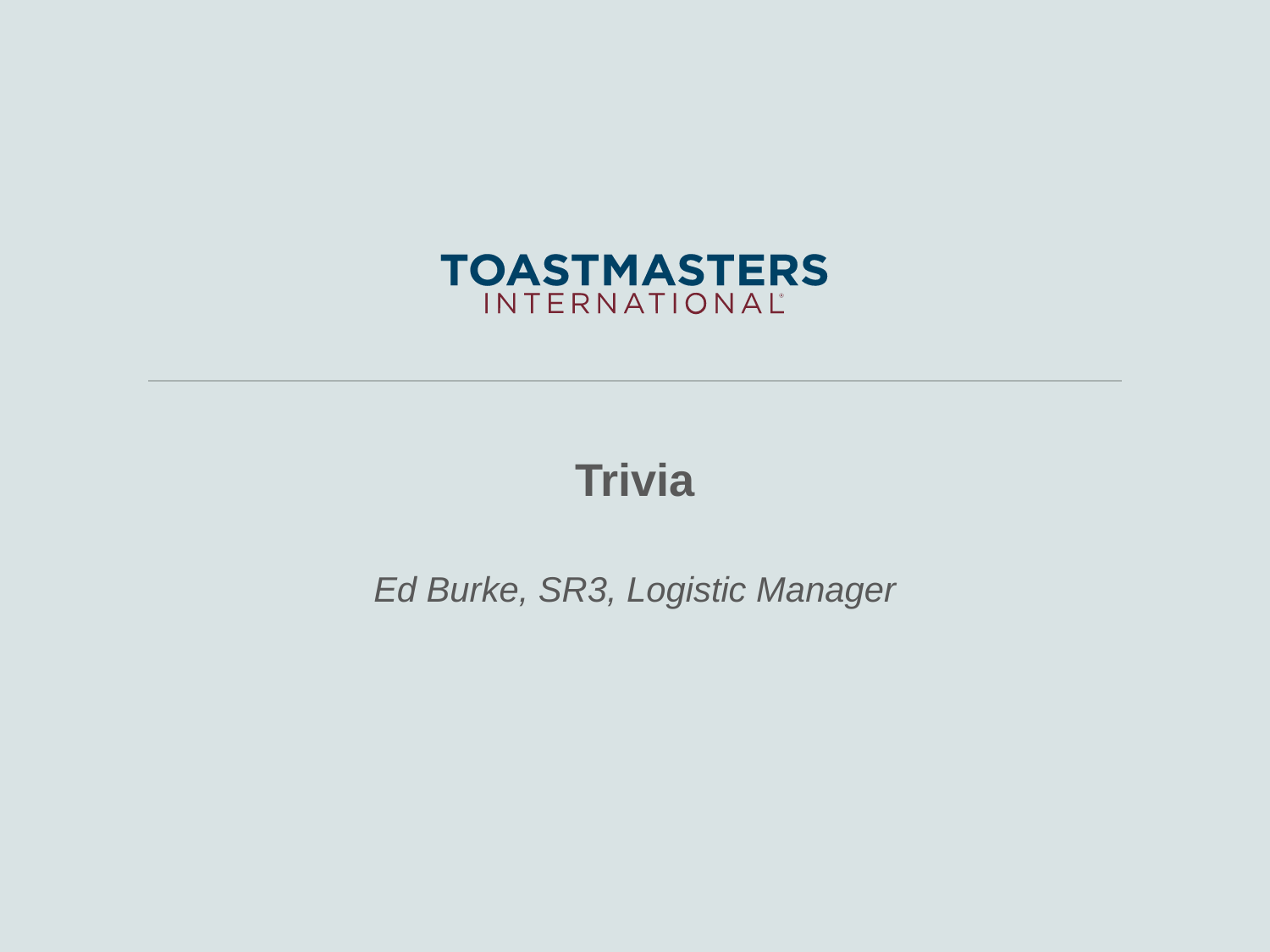

# Trivia
Ed Burke, SR3, Logistic Manager